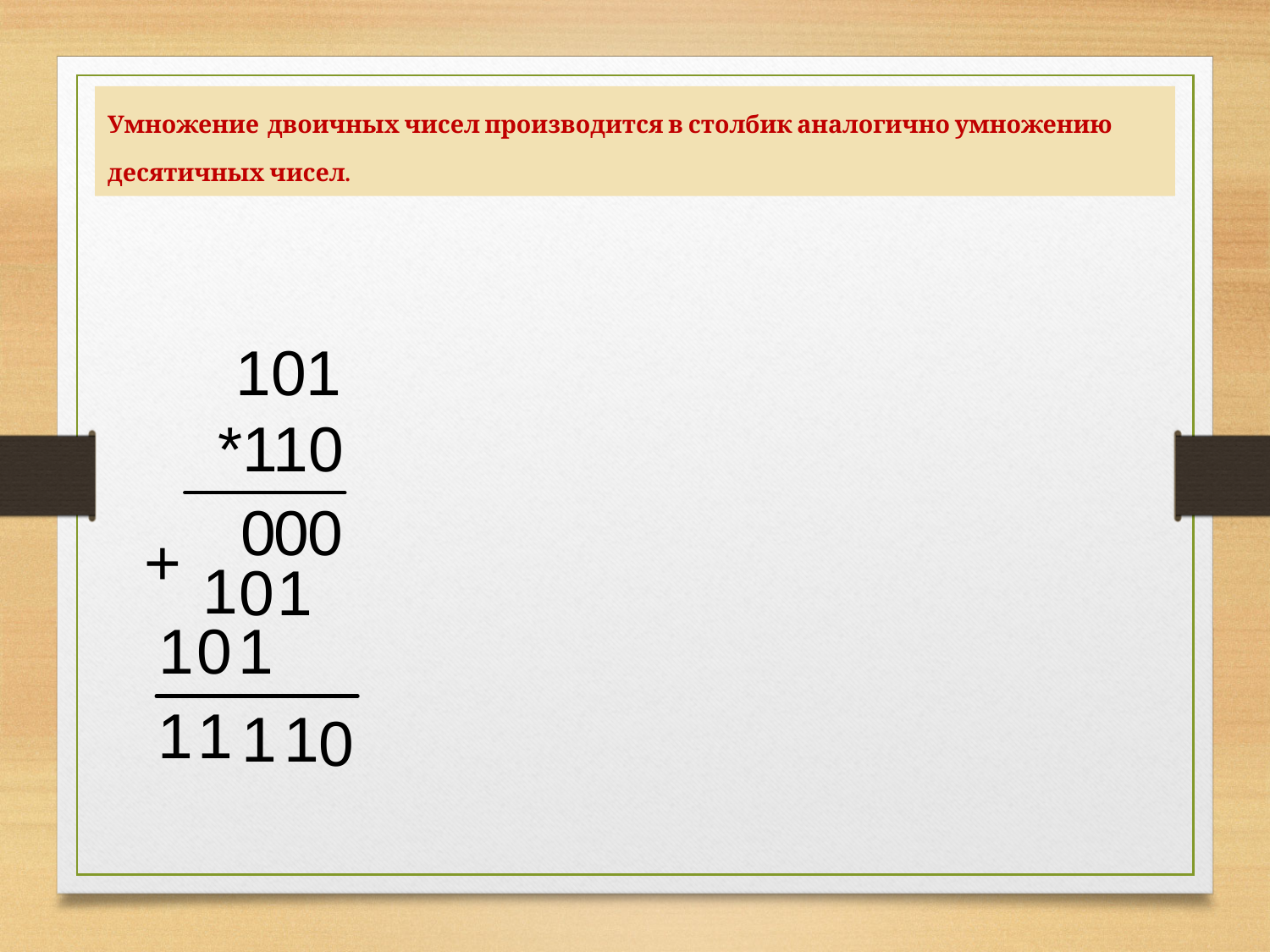

# Умножение двоичных чисел производится в столбик аналогично умножению десятичных чисел.
 101
*110
0
0
0
+
1
0
1
1
0
1
1
1
1
1
0